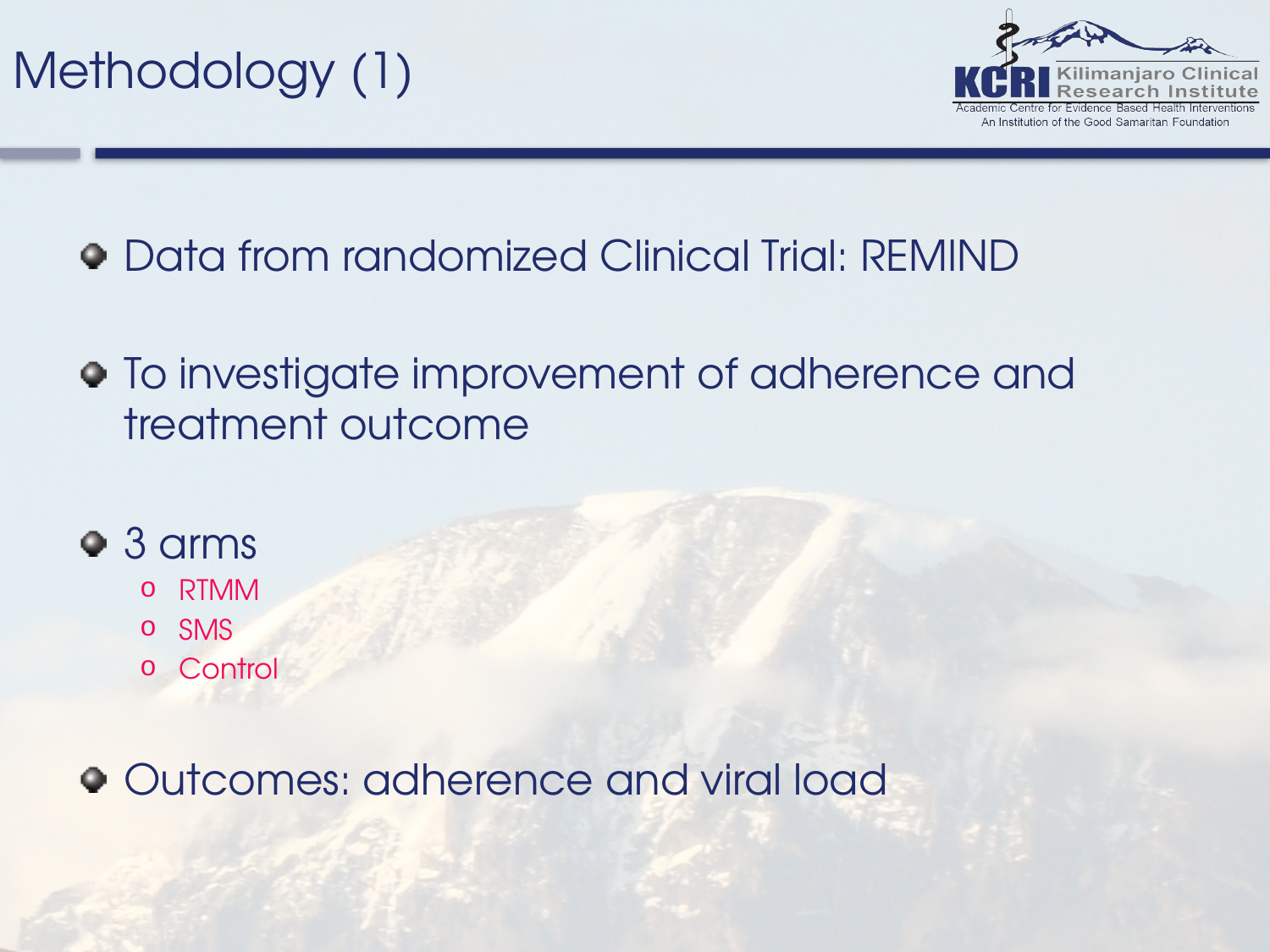

# Methodology (1)
Data from randomized Clinical Trial: REMIND

To investigate improvement of adherence and treatment outcome

3 arms
RTMM
SMS
Control

Outcomes: adherence and viral load